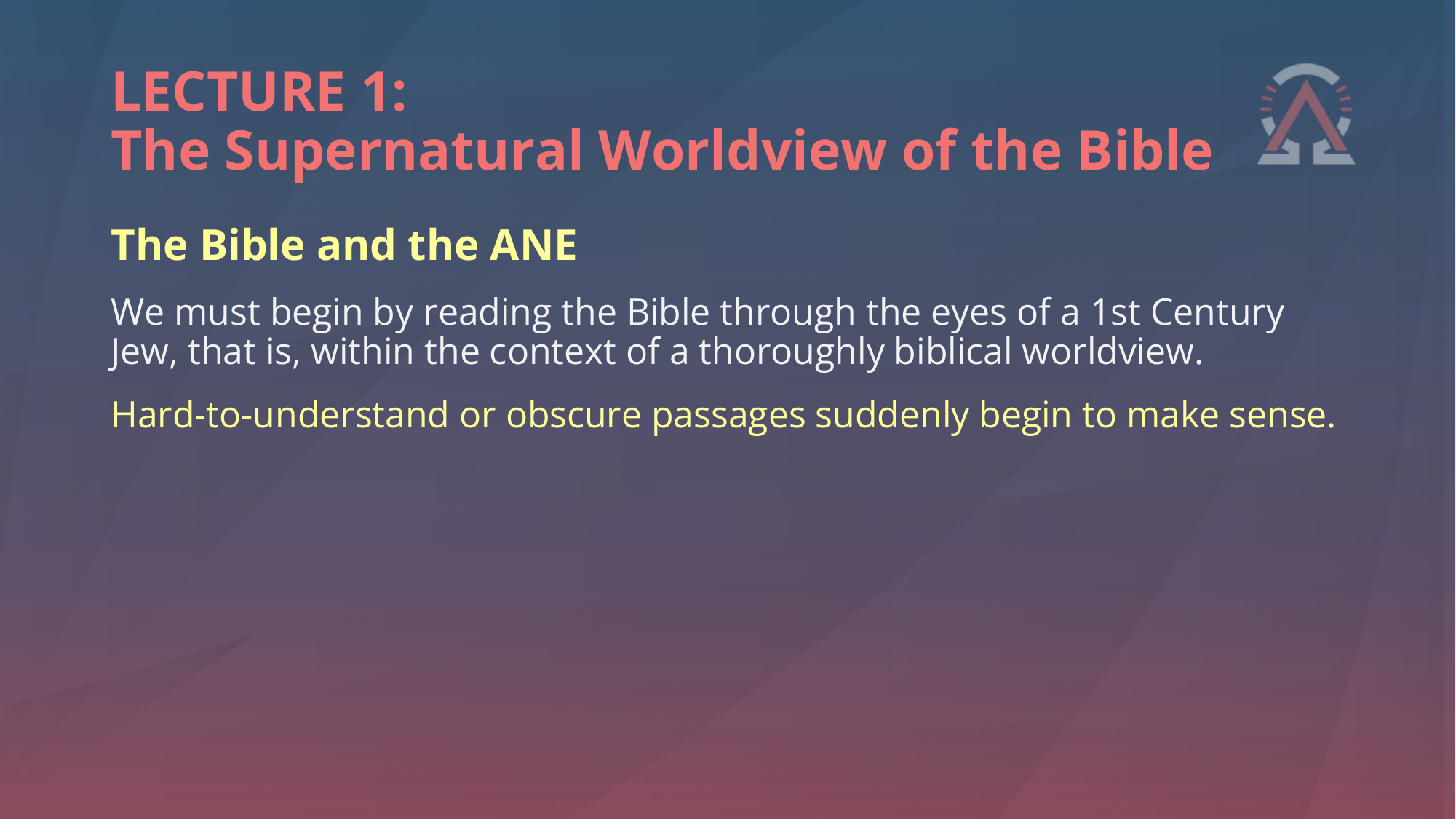

# LECTURE 1: The Supernatural Worldview of the Bible
The Bible and the ANE
We must begin by reading the Bible through the eyes of a 1st Century Jew, that is, within the context of a thoroughly biblical worldview.
Hard-to-understand or obscure passages suddenly begin to make sense.